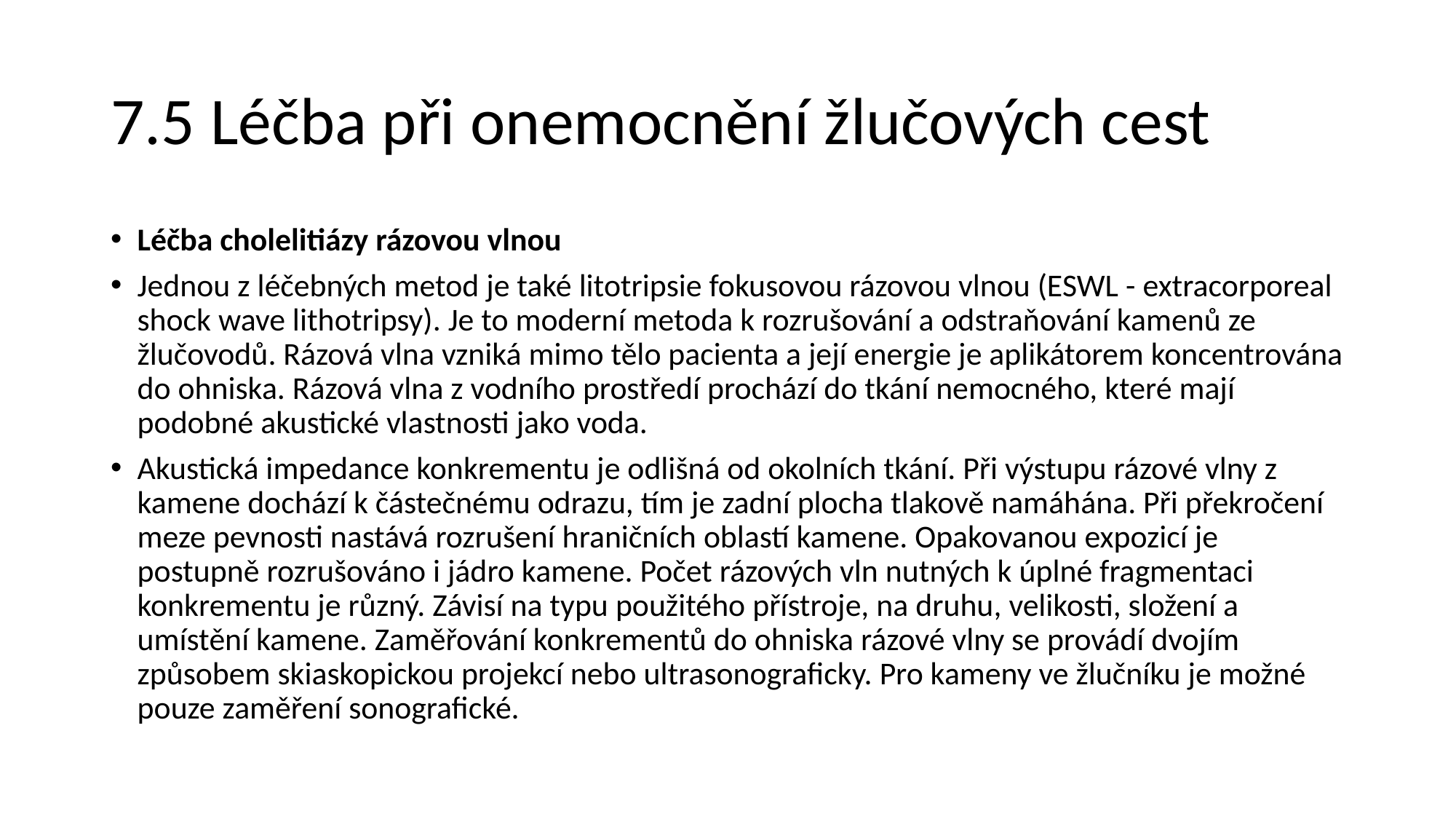

# 7.5 Léčba při onemocnění žlučových cest
Léčba cholelitiázy rázovou vlnou
Jednou z léčebných metod je také litotripsie fokusovou rázovou vlnou (ESWL - extracorporeal shock wave lithotripsy). Je to moderní metoda k rozrušování a odstraňování kamenů ze žlučovodů. Rázová vlna vzniká mimo tělo pacienta a její energie je aplikátorem koncentrována do ohniska. Rázová vlna z vodního prostředí prochází do tkání nemocného, které mají podobné akustické vlastnosti jako voda.
Akustická impedance konkrementu je odlišná od okolních tkání. Při výstupu rázové vlny z kamene dochází k částečnému odrazu, tím je zadní plocha tlakově namáhána. Při překročení meze pevnosti nastává rozrušení hraničních oblastí kamene. Opakovanou expozicí je postupně rozrušováno i jádro kamene. Počet rázových vln nutných k úplné fragmentaci konkrementu je různý. Závisí na typu použitého přístroje, na druhu, velikosti, složení a umístění kamene. Zaměřování konkrementů do ohniska rázové vlny se provádí dvojím způsobem skiaskopickou projekcí nebo ultrasonograficky. Pro kameny ve žlučníku je možné pouze zaměření sonografické.